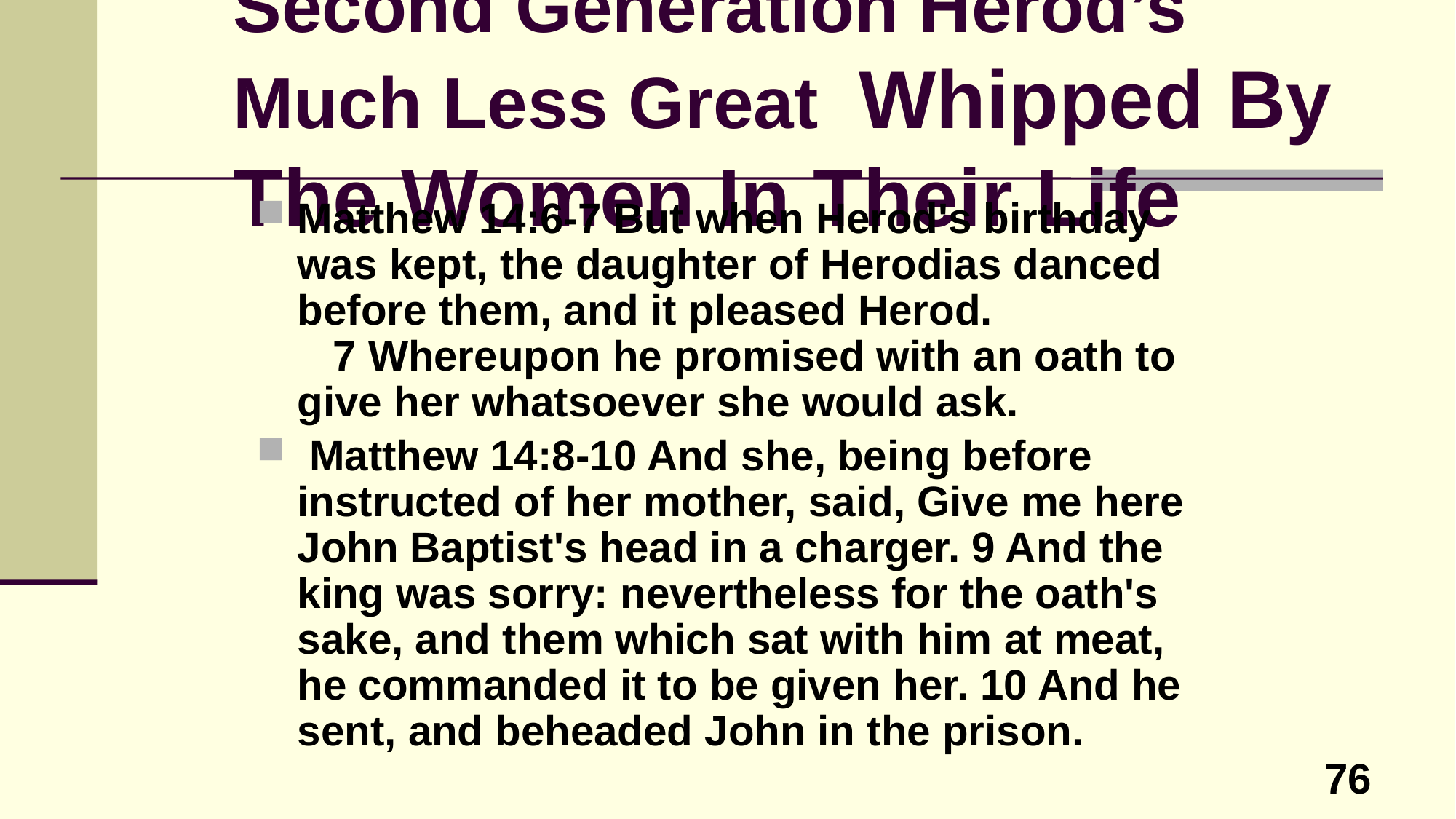

# Second Generation Herod’s Much Less Great  Whipped By The Women In Their Life
Matthew 14:6-7 But when Herod's birthday was kept, the daughter of Herodias danced before them, and it pleased Herod.                    7 Whereupon he promised with an oath to give her whatsoever she would ask.
 Matthew 14:8-10 And she, being before instructed of her mother, said, Give me here John Baptist's head in a charger. 9 And the king was sorry: nevertheless for the oath's sake, and them which sat with him at meat, he commanded it to be given her. 10 And he sent, and beheaded John in the prison.

76